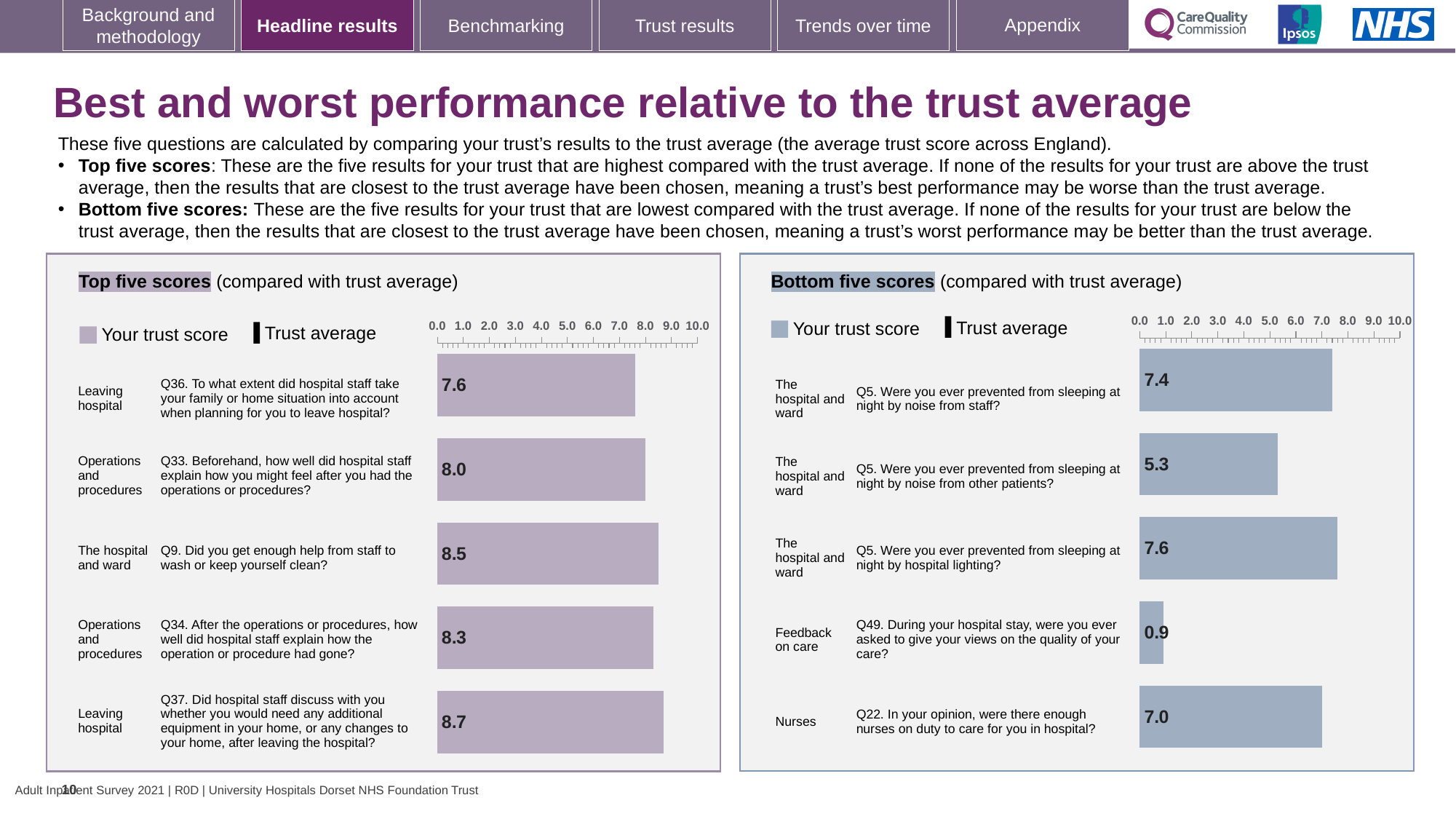

# Best and worst performance relative to the trust average
These five questions are calculated by comparing your trust’s results to the trust average (the average trust score across England).
Top five scores: These are the five results for your trust that are highest compared with the trust average. If none of the results for your trust are above the trust average, then the results that are closest to the trust average have been chosen, meaning a trust’s best performance may be worse than the trust average.
Bottom five scores: These are the five results for your trust that are lowest compared with the trust average. If none of the results for your trust are below the trust average, then the results that are closest to the trust average have been chosen, meaning a trust’s worst performance may be better than the trust average.

### Chart

| Category | Trust score | National average |
|---|---|---|
| The hospital and ward Q5. Were you ever prevented from sleeping at night by noise from staff? | 7.4 | 8.1 |
| The hospital and ward Q5. Were you ever prevented from sleeping at night by noise from other patients? | 5.3 | 6.0 |
| The hospital and ward Q5. Were you ever prevented from sleeping at night by hospital lighting? | 7.6 | 8.1 |
| Feedback on care Q49. During your hospital stay, were you ever asked to give your views on the quality of your care? | 0.9 | 1.4 |
| Nurses Q22. In your opinion, were there enough nurses on duty to care for you in hospital? | 7.0 | 7.3 |

### Chart

| Category | Trust score | National average |
|---|---|---|
| Leaving hospital Q36. To what extent did hospital staff take your family or home situation into account when planning for you to leave hospital? | 7.6 | 7.2 |
| Operations and procedures Q33. Beforehand, how well did hospital staff explain how you might feel after you had the operations or procedures? | 8.0 | 7.6 |
| The hospital and ward Q9. Did you get enough help from staff to wash or keep yourself clean? | 8.5 | 8.1 |
| Operations and procedures Q34. After the operations or procedures, how well did hospital staff explain how the operation or procedure had gone? | 8.3 | 7.9 |
| Leaving hospital Q37. Did hospital staff discuss with you whether you would need any additional equipment in your home, or any changes to your home, after leaving the hospital? | 8.7 | 8.3 |
Bottom five scores (compared with trust average)
Top five scores (compared with trust average)

[unsupported chart]

[unsupported chart]

Trust average
Your trust score

Trust average
Your trust score

| Leaving hospital |  | Q36. To what extent did hospital staff take your family or home situation into account when planning for you to leave hospital? |
| --- | --- | --- |
| Operations and procedures |  | Q33. Beforehand, how well did hospital staff explain how you might feel after you had the operations or procedures? |
| The hospital and ward |  | Q9. Did you get enough help from staff to wash or keep yourself clean? |
| Operations and procedures |  | Q34. After the operations or procedures, how well did hospital staff explain how the operation or procedure had gone? |
| Leaving hospital |  | Q37. Did hospital staff discuss with you whether you would need any additional equipment in your home, or any changes to your home, after leaving the hospital? |
| The hospital and ward |  | Q5. Were you ever prevented from sleeping at night by noise from staff? |
| --- | --- | --- |
| The hospital and ward |  | Q5. Were you ever prevented from sleeping at night by noise from other patients? |
| The hospital and ward |  | Q5. Were you ever prevented from sleeping at night by hospital lighting? |
| Feedback on care |  | Q49. During your hospital stay, were you ever asked to give your views on the quality of your care? |
| Nurses |  | Q22. In your opinion, were there enough nurses on duty to care for you in hospital? |
10